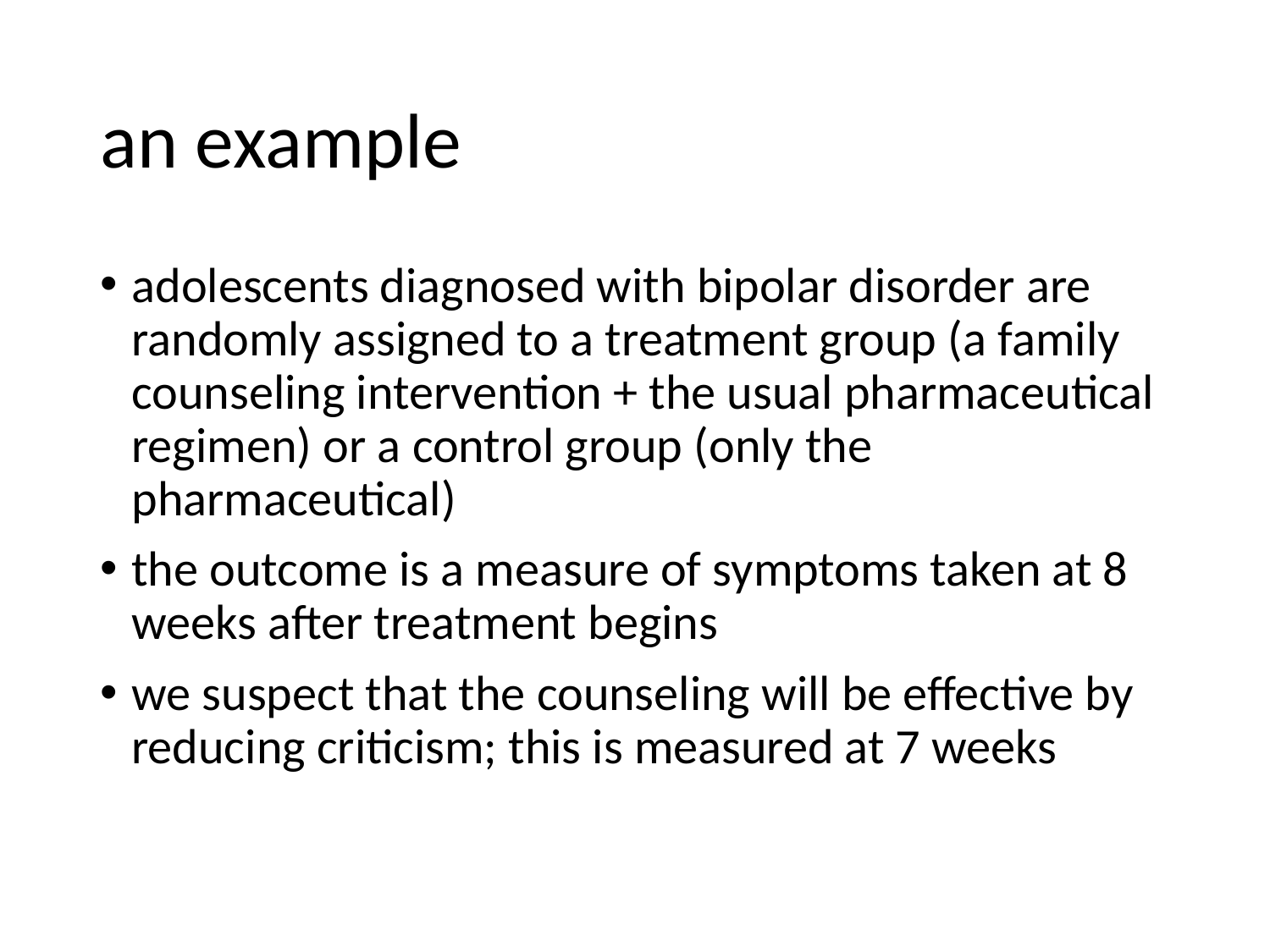

# an example
adolescents diagnosed with bipolar disorder are randomly assigned to a treatment group (a family counseling intervention + the usual pharmaceutical regimen) or a control group (only the pharmaceutical)
the outcome is a measure of symptoms taken at 8 weeks after treatment begins
we suspect that the counseling will be effective by reducing criticism; this is measured at 7 weeks